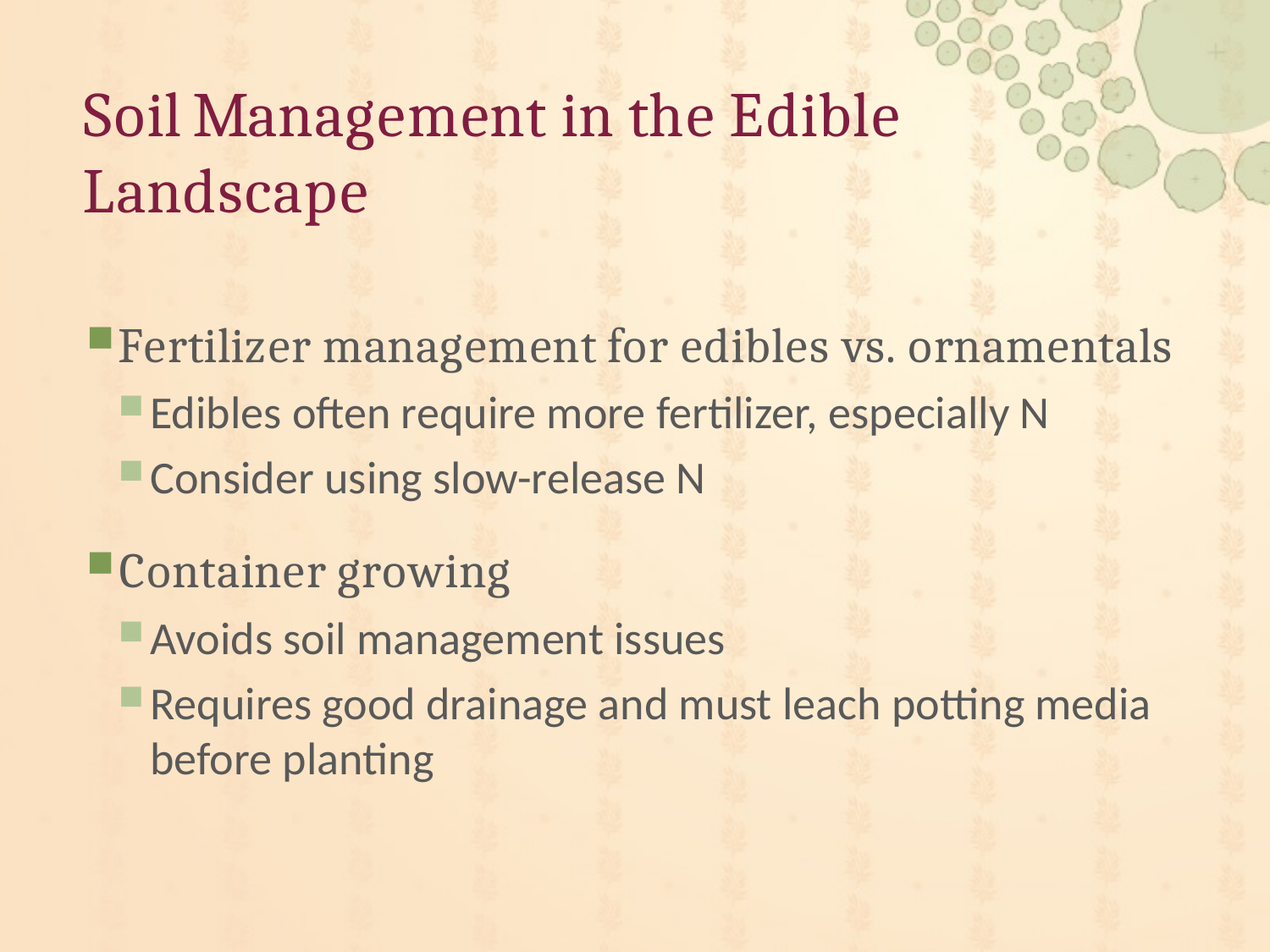

# Soil Management in the Edible Landscape
Fertilizer management for edibles vs. ornamentals
Edibles often require more fertilizer, especially N
Consider using slow-release N
Container growing
Avoids soil management issues
Requires good drainage and must leach potting media before planting